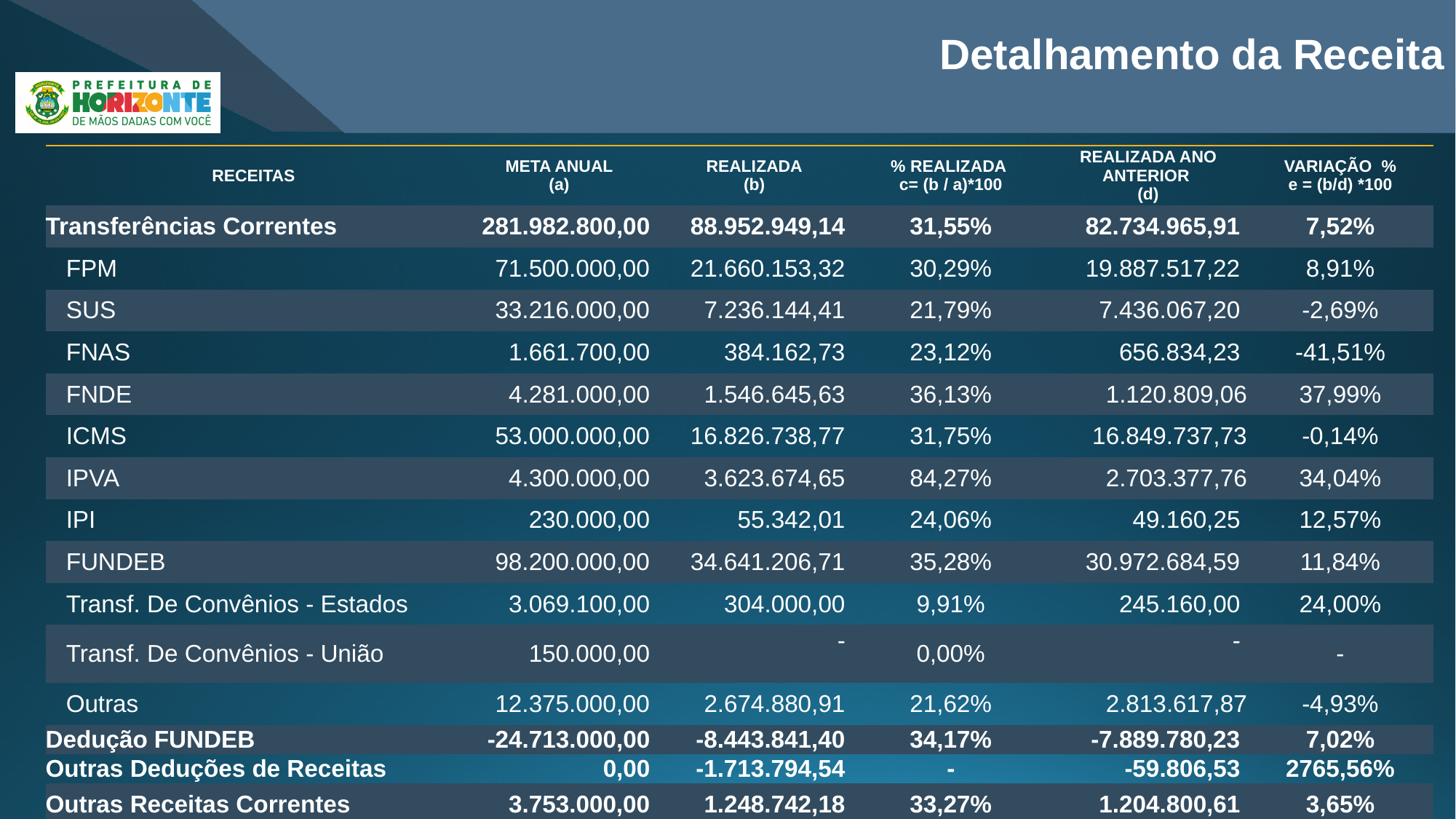

Detalhamento da Receita
| RECEITAS | META ANUAL (a) | REALIZADA (b) | % REALIZADA c= (b / a)\*100 | REALIZADA ANO ANTERIOR (d) | VARIAÇÃO % e = (b/d) \*100 |
| --- | --- | --- | --- | --- | --- |
| Transferências Correntes | 281.982.800,00 | 88.952.949,14 | 31,55% | 82.734.965,91 | 7,52% |
| FPM | 71.500.000,00 | 21.660.153,32 | 30,29% | 19.887.517,22 | 8,91% |
| SUS | 33.216.000,00 | 7.236.144,41 | 21,79% | 7.436.067,20 | -2,69% |
| FNAS | 1.661.700,00 | 384.162,73 | 23,12% | 656.834,23 | -41,51% |
| FNDE | 4.281.000,00 | 1.546.645,63 | 36,13% | 1.120.809,06 | 37,99% |
| ICMS | 53.000.000,00 | 16.826.738,77 | 31,75% | 16.849.737,73 | -0,14% |
| IPVA | 4.300.000,00 | 3.623.674,65 | 84,27% | 2.703.377,76 | 34,04% |
| IPI | 230.000,00 | 55.342,01 | 24,06% | 49.160,25 | 12,57% |
| FUNDEB | 98.200.000,00 | 34.641.206,71 | 35,28% | 30.972.684,59 | 11,84% |
| Transf. De Convênios - Estados | 3.069.100,00 | 304.000,00 | 9,91% | 245.160,00 | 24,00% |
| Transf. De Convênios - União | 150.000,00 | - | 0,00% | - | - |
| Outras | 12.375.000,00 | 2.674.880,91 | 21,62% | 2.813.617,87 | -4,93% |
| Dedução FUNDEB | -24.713.000,00 | -8.443.841,40 | 34,17% | -7.889.780,23 | 7,02% |
| Outras Deduções de Receitas | 0,00 | -1.713.794,54 | - | -59.806,53 | 2765,56% |
| Outras Receitas Correntes | 3.753.000,00 | 1.248.742,18 | 33,27% | 1.204.800,61 | 3,65% |